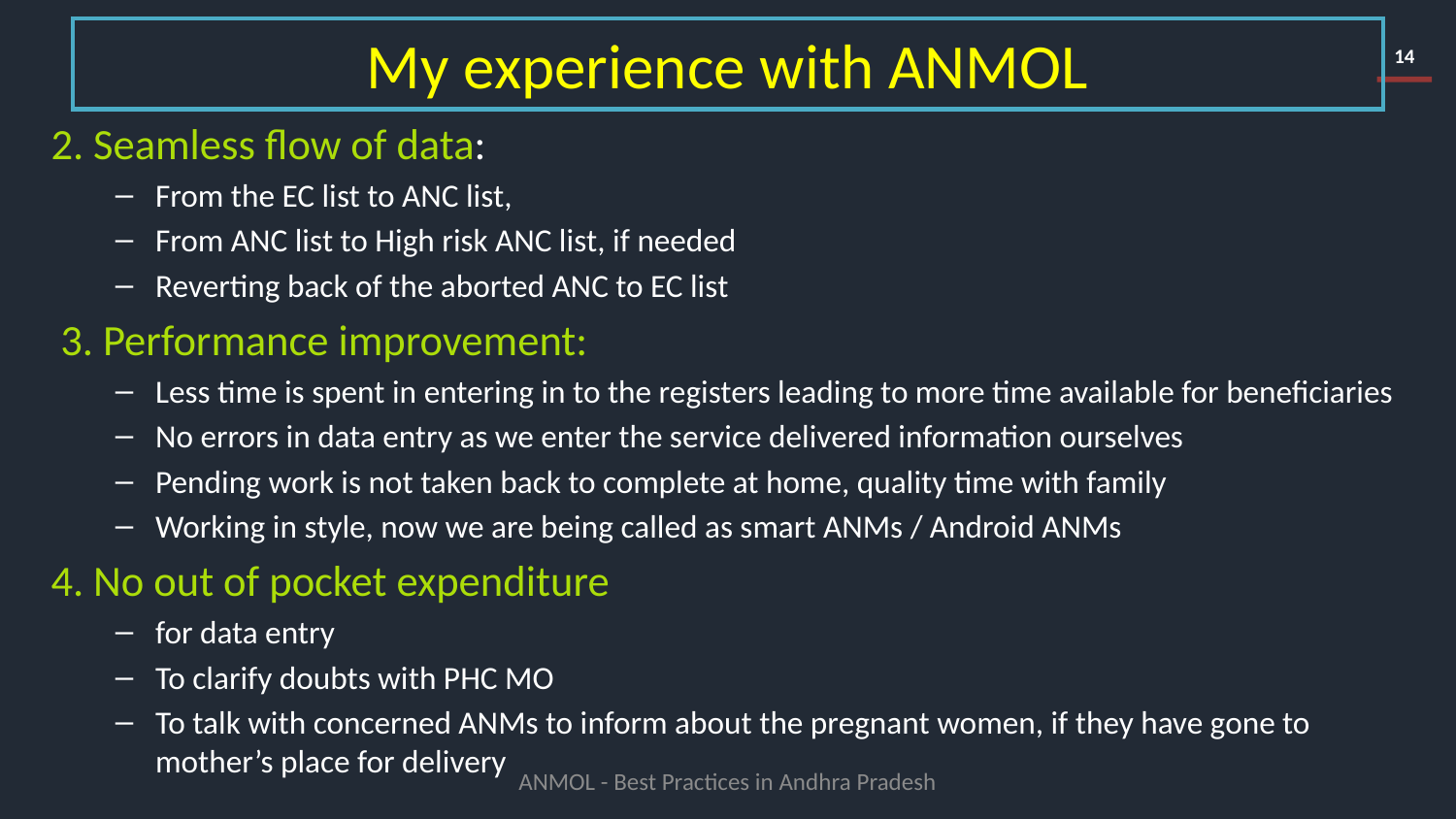

# My experience with ANMOL
2. Seamless flow of data:
From the EC list to ANC list,
From ANC list to High risk ANC list, if needed
Reverting back of the aborted ANC to EC list
 3. Performance improvement:
Less time is spent in entering in to the registers leading to more time available for beneficiaries
No errors in data entry as we enter the service delivered information ourselves
Pending work is not taken back to complete at home, quality time with family
Working in style, now we are being called as smart ANMs / Android ANMs
4. No out of pocket expenditure
for data entry
To clarify doubts with PHC MO
To talk with concerned ANMs to inform about the pregnant women, if they have gone to mother’s place for delivery

ANMOL - Best Practices in Andhra Pradesh